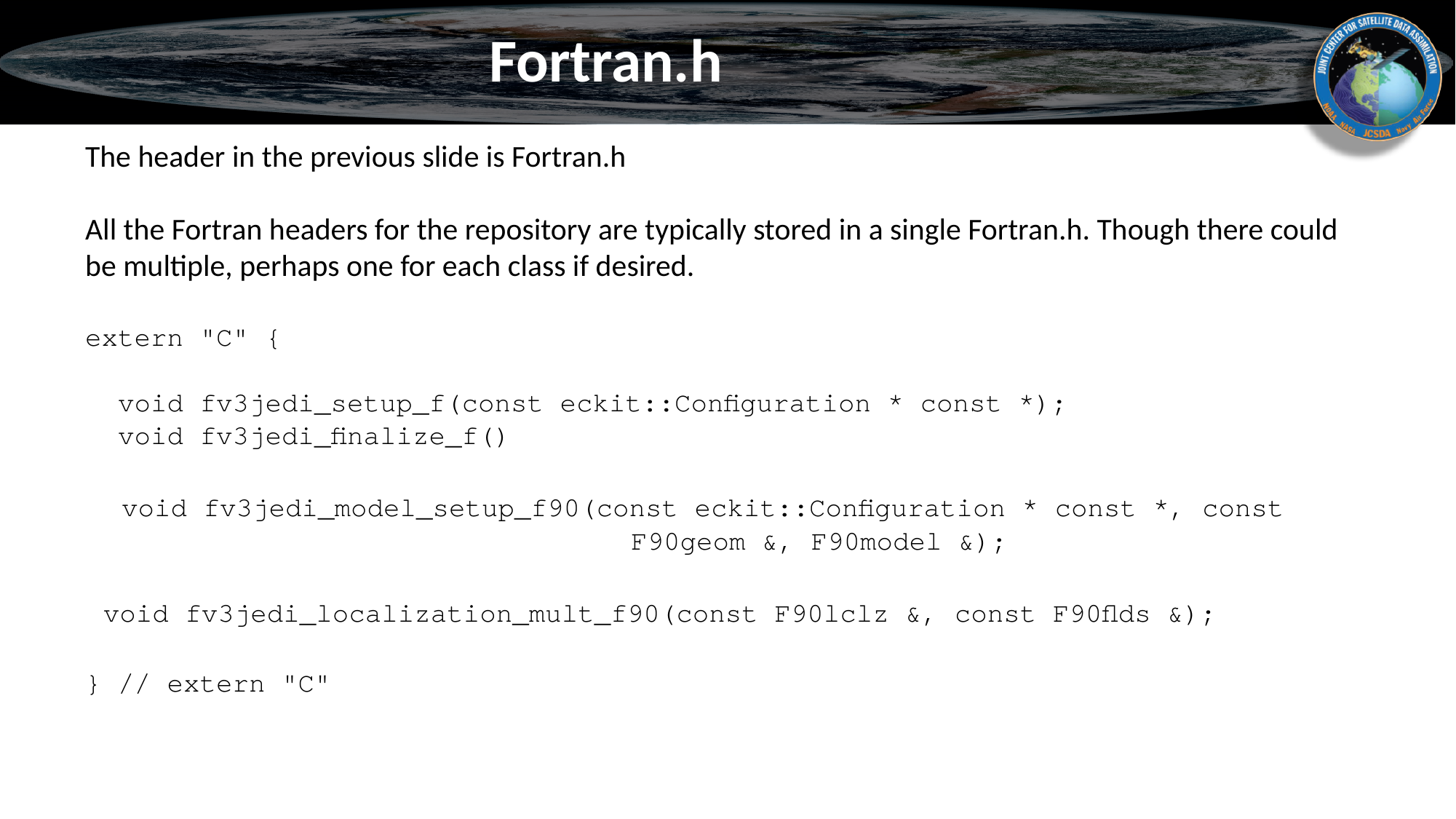

# Fortran.h
The header in the previous slide is Fortran.h

All the Fortran headers for the repository are typically stored in a single Fortran.h. Though there could be multiple, perhaps one for each class if desired.

extern "C" {

  void fv3jedi_setup_f(const eckit::Configuration * const *);
  void fv3jedi_finalize_f()

  void fv3jedi_model_setup_f90(const eckit::Configuration * const *, const       					F90geom &, F90model &);

 void fv3jedi_localization_mult_f90(const F90lclz &, const F90flds &);

} // extern "C"